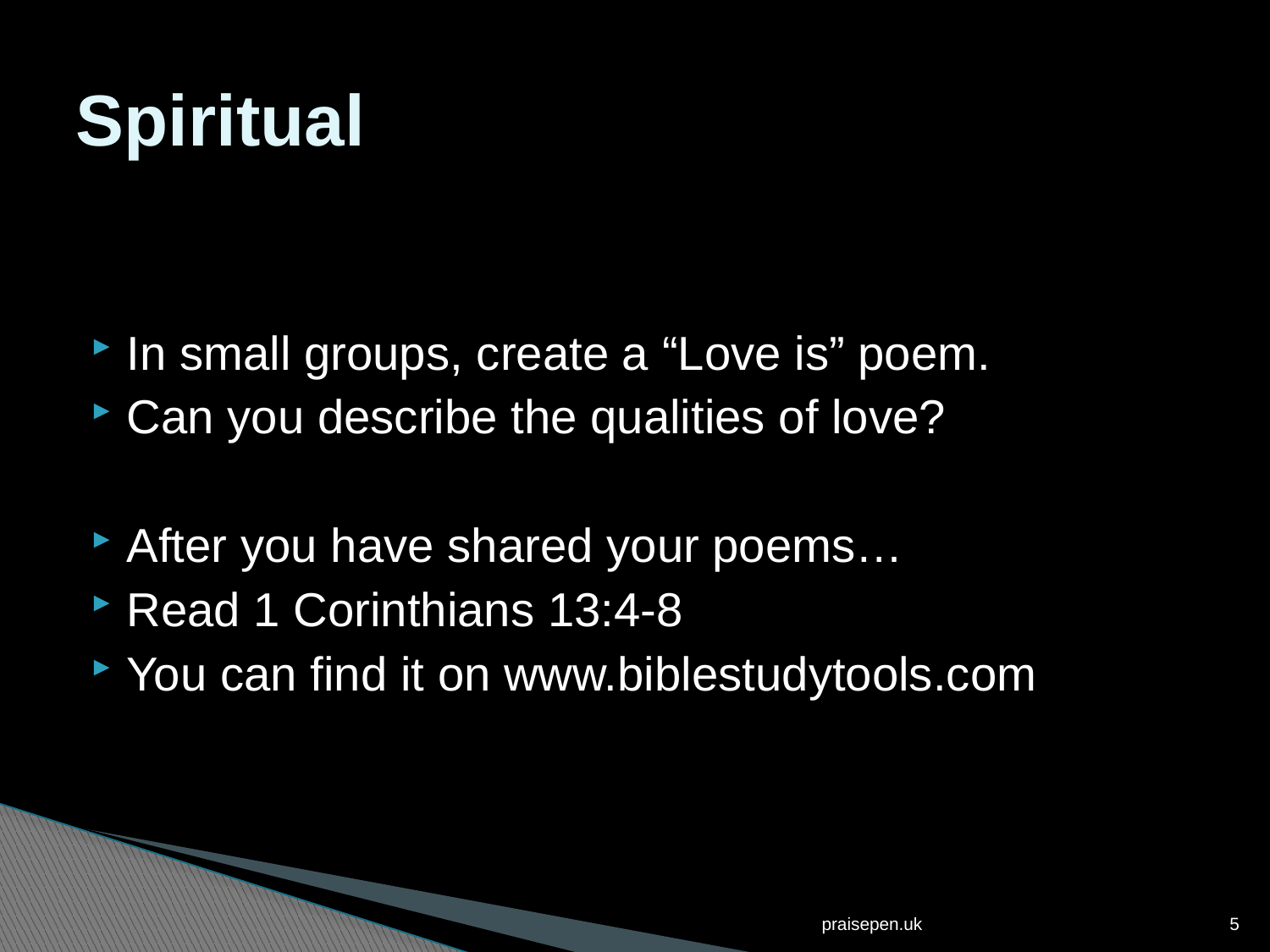

# Spiritual
In small groups, create a “Love is” poem.
Can you describe the qualities of love?

After you have shared your poems…
Read 1 Corinthians 13:4-8
You can find it on www.biblestudytools.com

praisepen.uk
5